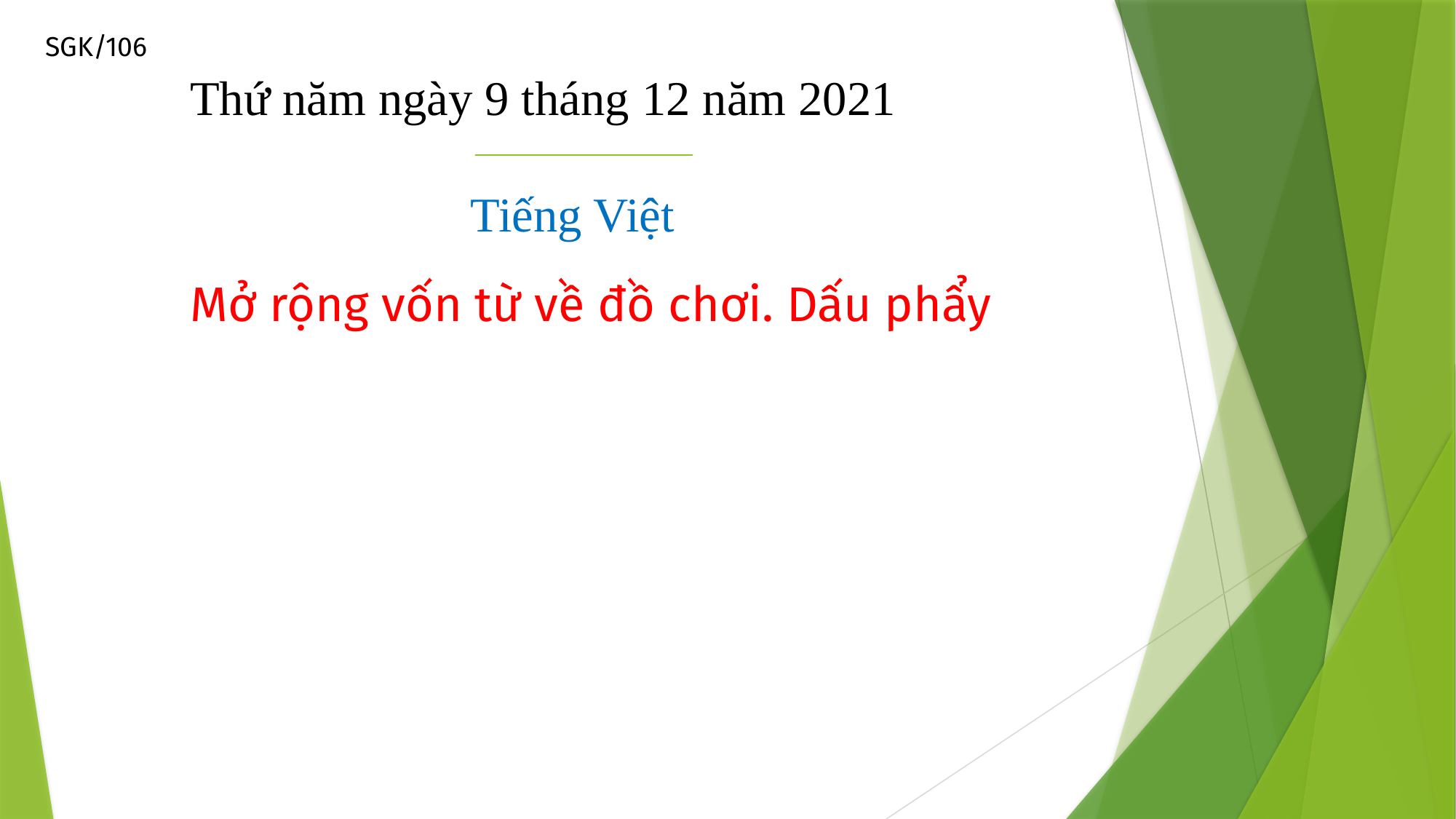

SGK/106
Thứ năm ngày 9 tháng 12 năm 2021

                       Tiếng Việt
Mở rộng vốn từ về đồ chơi. Dấu phẩy